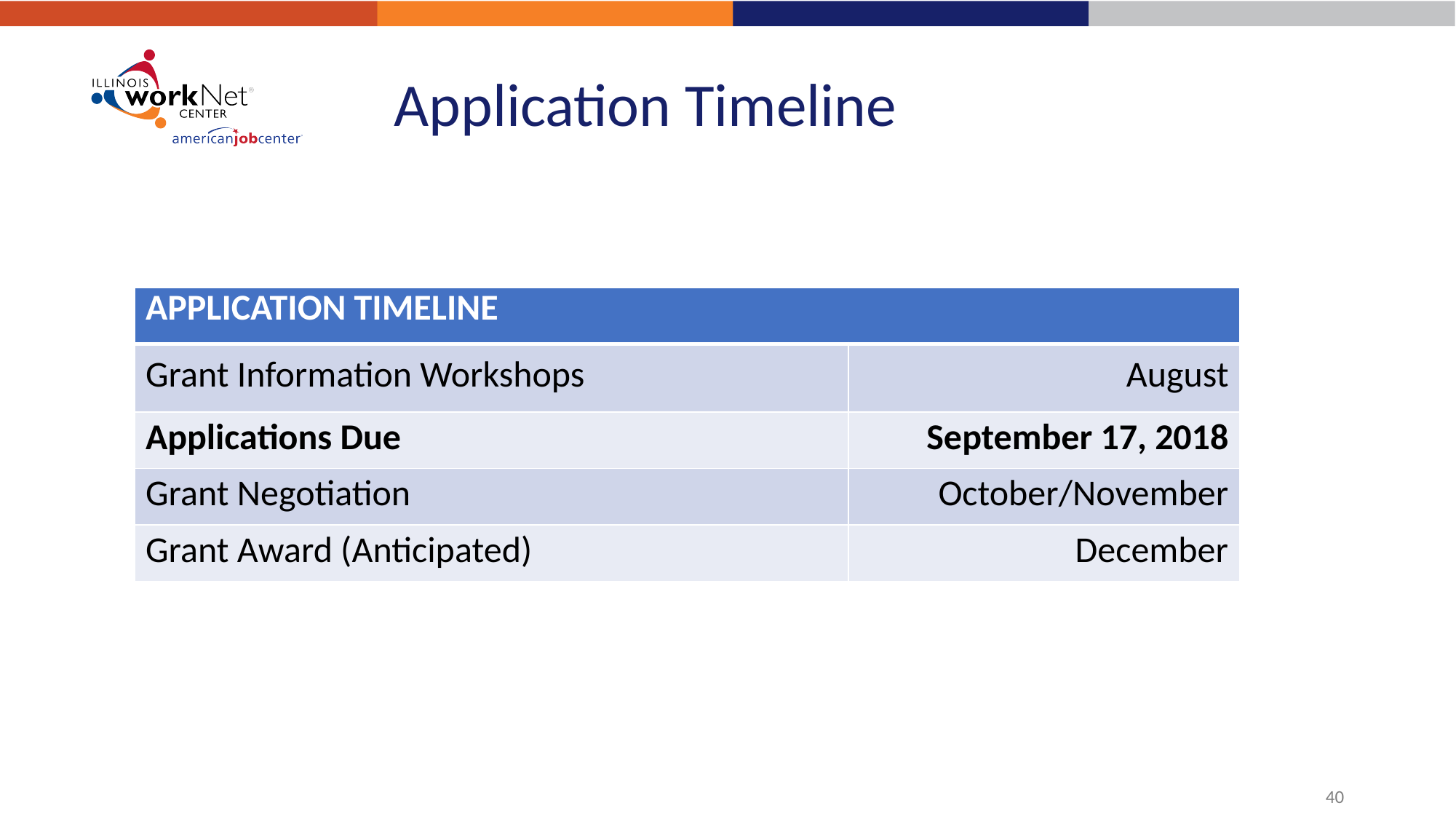

# Application Timeline
| APPLICATION TIMELINE |  |
| --- | --- |
| Grant Information Workshops | August |
| Applications Due | September 17, 2018 |
| Grant Negotiation | October/November |
| Grant Award (Anticipated) | December |
40